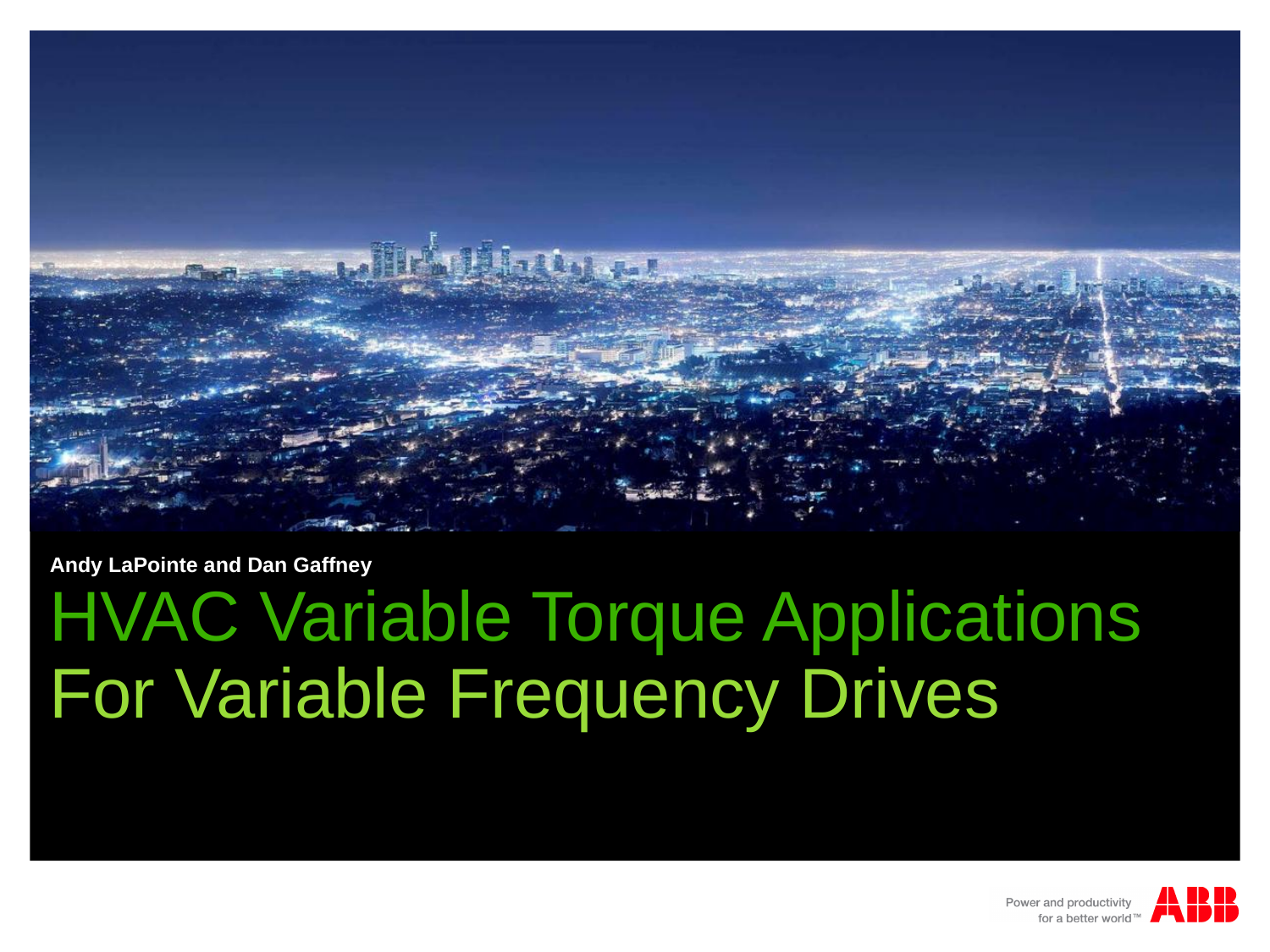

Andy LaPointe and Dan Gaffney
# HVAC Variable Torque Applications
For Variable Frequency Drives